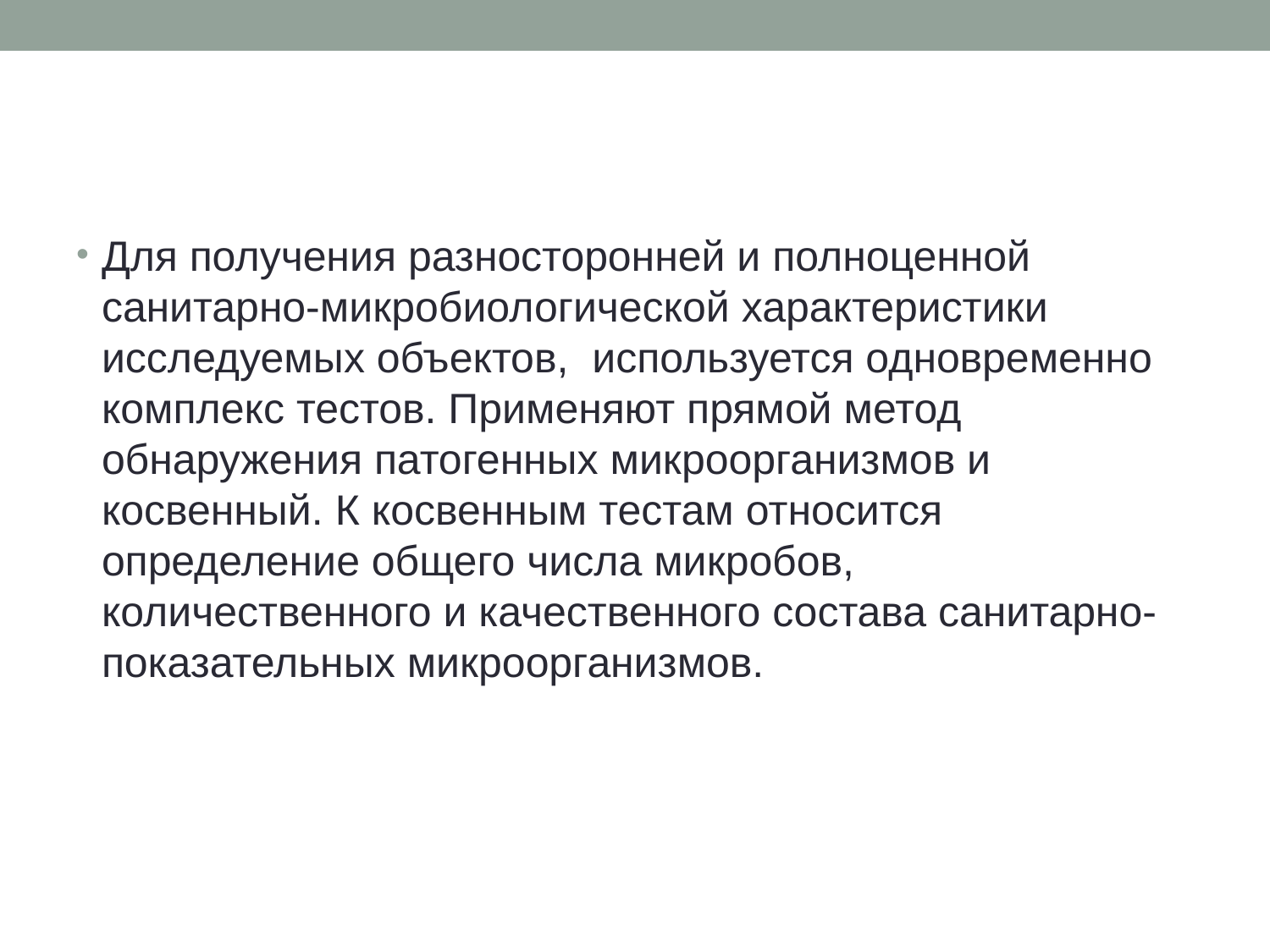

#
Для получения разносторонней и полноценной санитарно-микробиологической характеристики исследуемых объектов,  используется одновременно комплекс тестов. Применяют прямой метод обнаружения патогенных микроорганизмов и косвенный. К косвенным тестам относится определение общего числа микробов, количественного и качественного состава санитарно-показательных микроорганизмов.